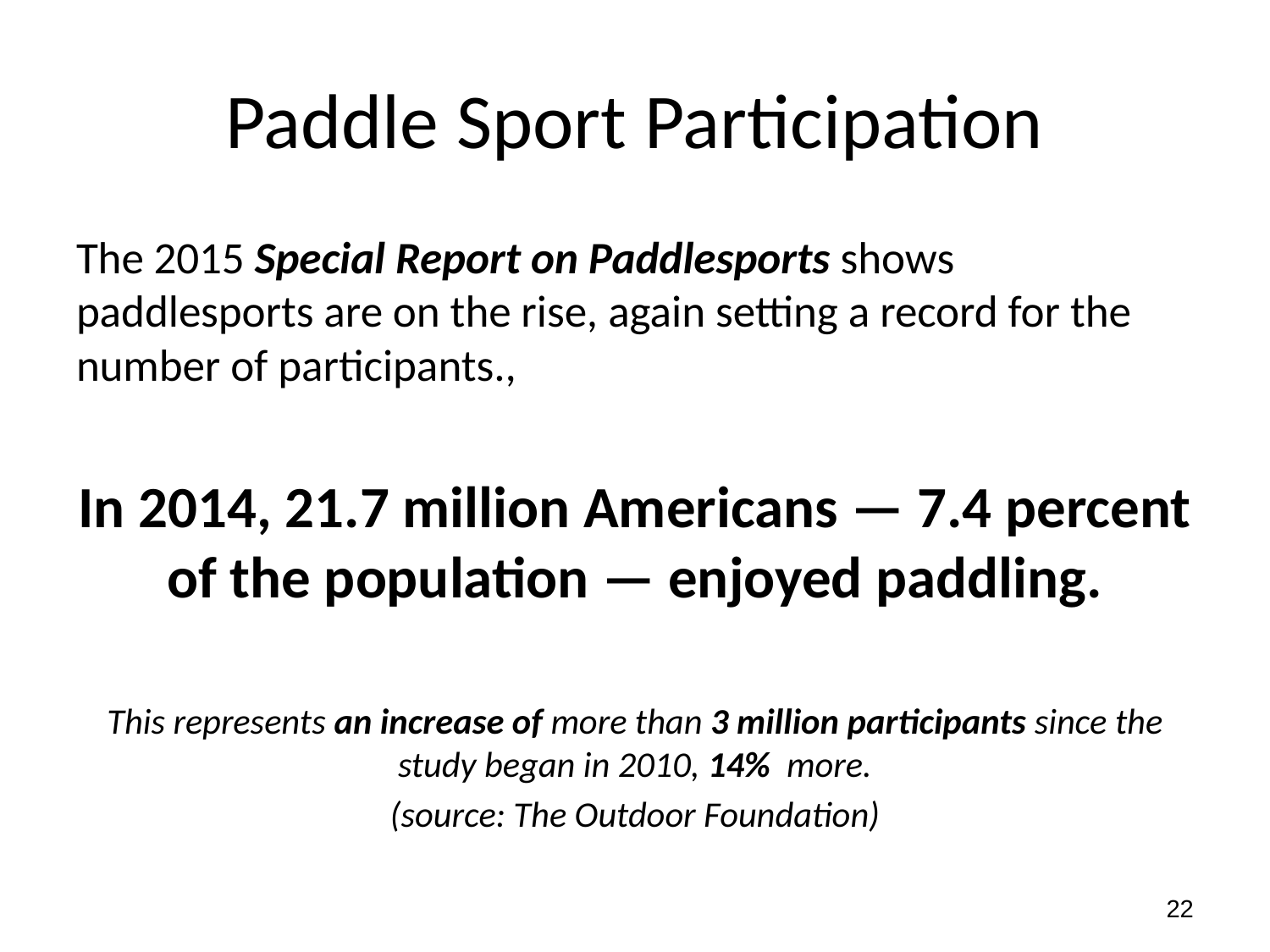

# Paddle Sport Participation
The 2015 Special Report on Paddlesports shows paddlesports are on the rise, again setting a record for the number of participants.,

In 2014, 21.7 million Americans — 7.4 percent of the population — enjoyed paddling.

This represents an increase of more than 3 million participants since the study began in 2010, 14%  more.
(source: The Outdoor Foundation)
22